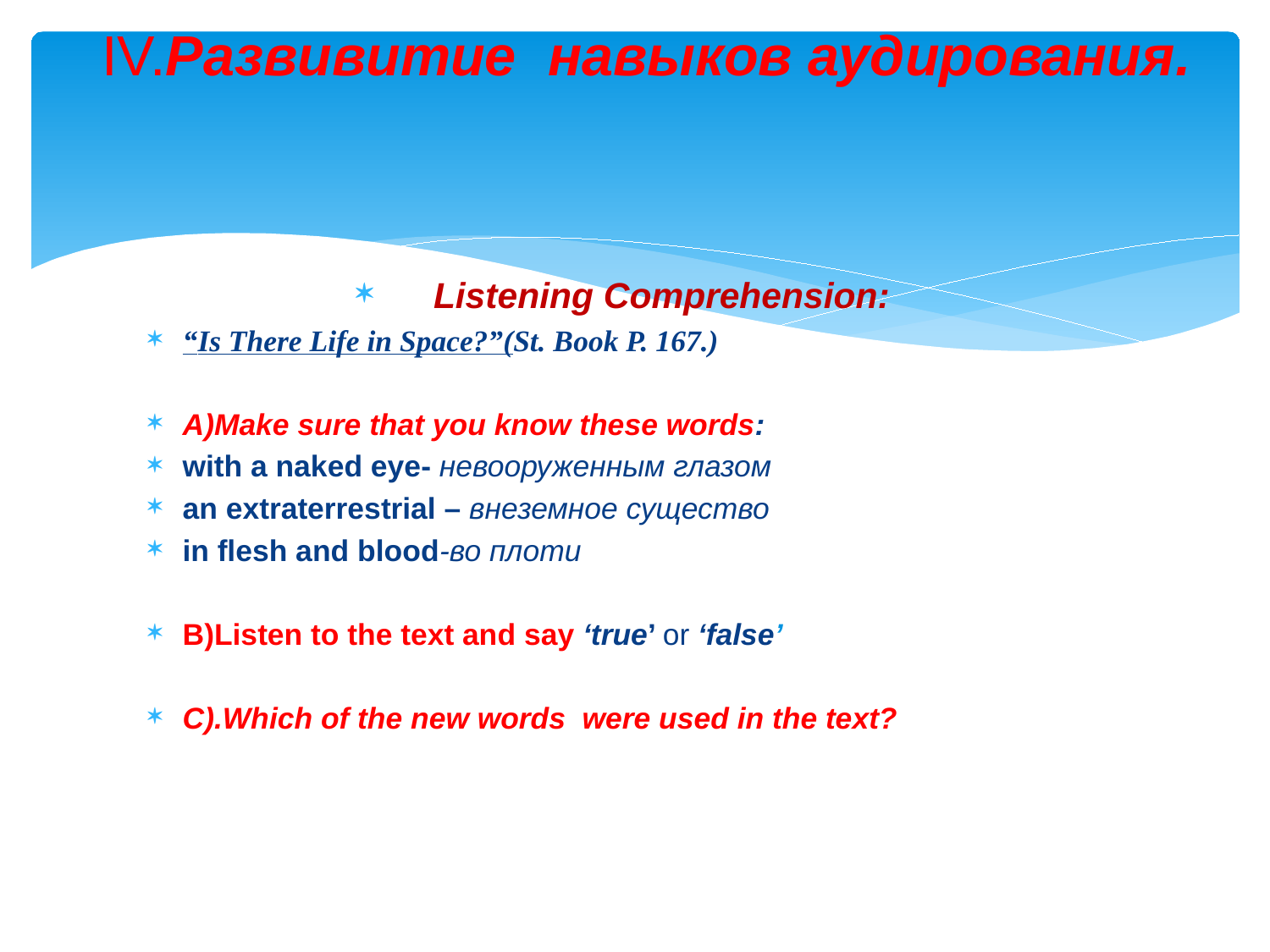

# IV.Развивитие  навыков аудирования.
Listening Comprehension:
“Is There Life in Space?”(St. Book P. 167.)

A)Make sure that you know these words:
with a naked eye- невооруженным глазом
an extraterrestrial – внеземное существо
in flesh and blood-во плоти

B)Listen to the text and say ‘true’ or ‘false’

C).Which of the new words  were used in the text?